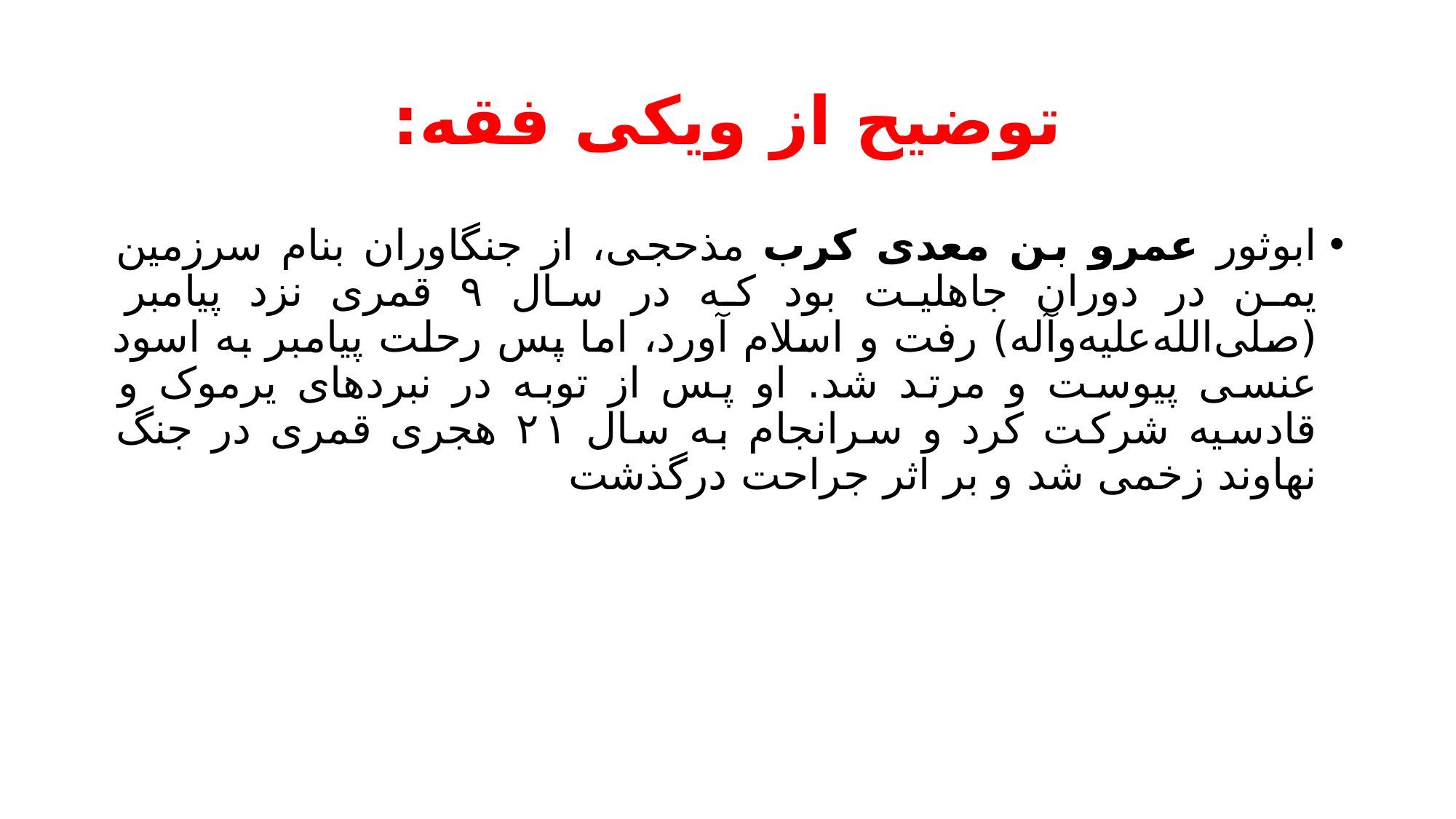

# توضیح از ویکی فقه:
ابوثور عمرو بن معدی کرب مذحجی، از جنگاوران بنام سرزمین یمن در دوران جاهلیت بود که در سال ۹ قمری نزد پیامبر (صلی‌الله‌علیه‌و‌آله) رفت و اسلام آورد، اما پس رحلت پیامبر به اسود عنسی پیوست و مرتد شد. او پس از توبه در نبردهای یرموک و قادسیه شرکت کرد و سرانجام به سال ۲۱ هجری قمری در جنگ نهاوند زخمی شد و بر اثر جراحت درگذشت